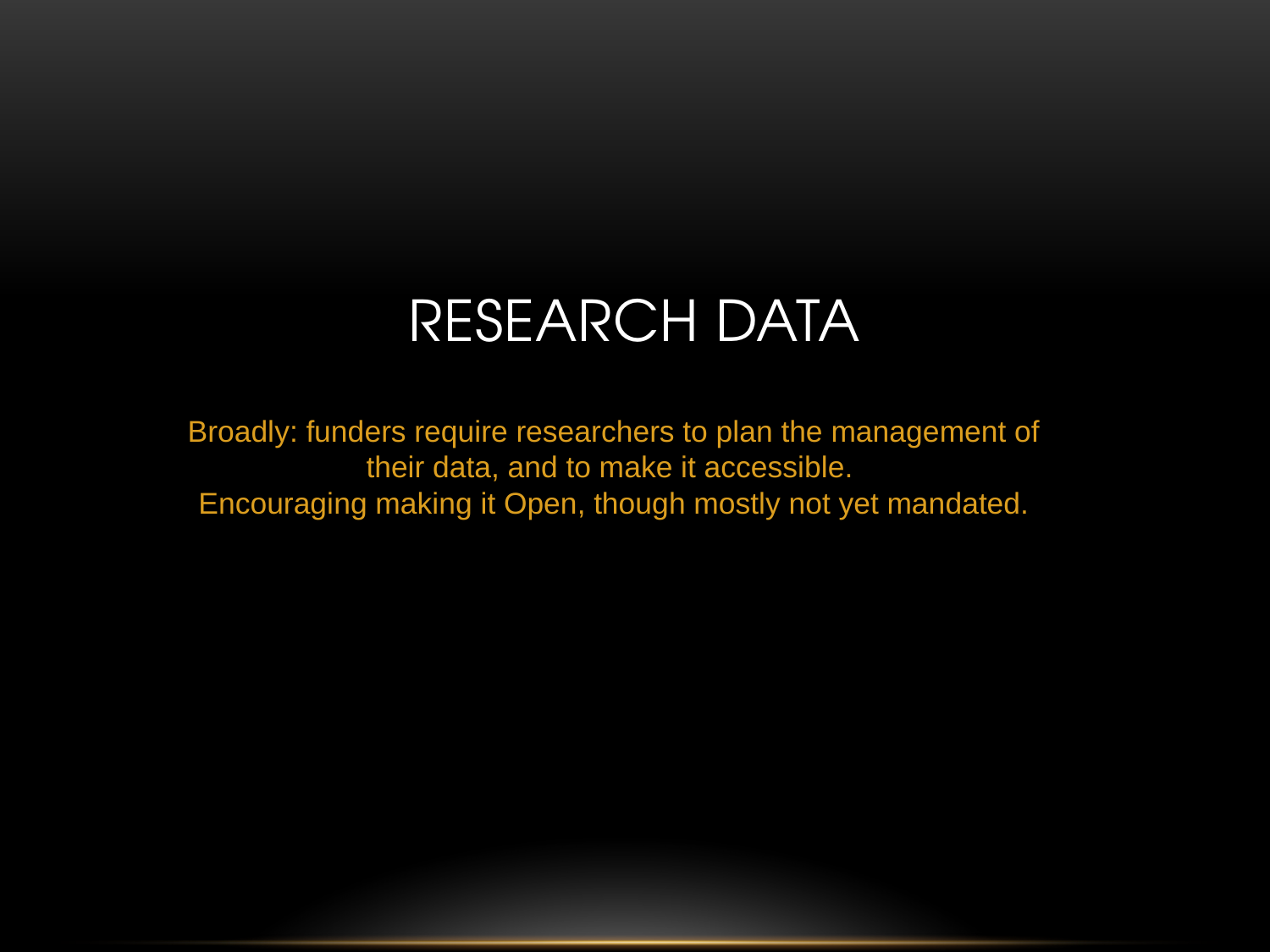

# Research Data
Broadly: funders require researchers to plan the management of their data, and to make it accessible.
Encouraging making it Open, though mostly not yet mandated.